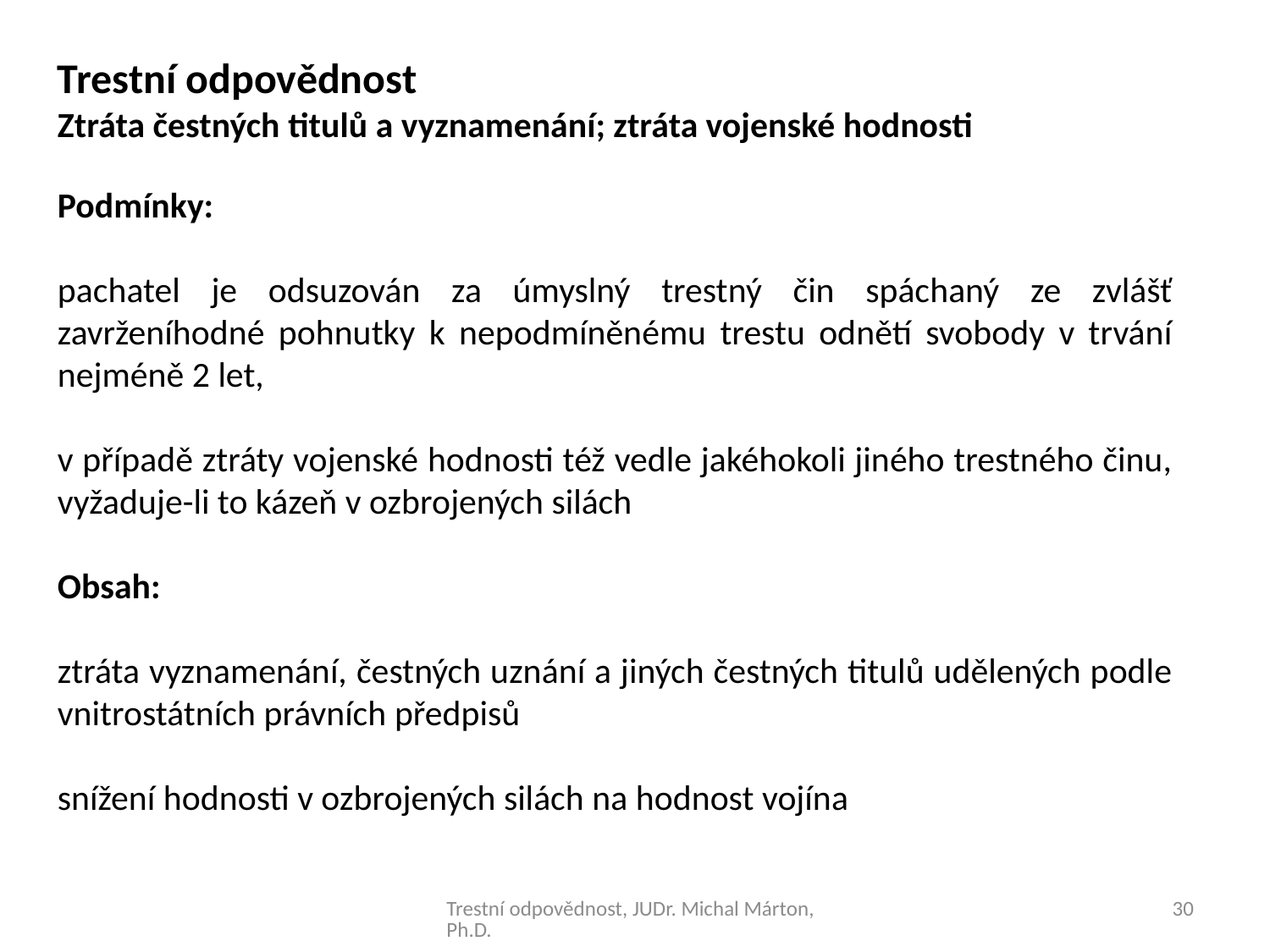

Trestní odpovědnost
Ztráta čestných titulů a vyznamenání; ztráta vojenské hodnosti

Podmínky:

pachatel je odsuzován za úmyslný trestný čin spáchaný ze zvlášť zavrženíhodné pohnutky k nepodmíněnému trestu odnětí svobody v trvání nejméně 2 let,

v případě ztráty vojenské hodnosti též vedle jakéhokoli jiného trestného činu, vyžaduje-li to kázeň v ozbrojených silách

Obsah:

ztráta vyznamenání, čestných uznání a jiných čestných titulů udělených podle vnitrostátních právních předpisů

snížení hodnosti v ozbrojených silách na hodnost vojína

Trestní odpovědnost, JUDr. Michal Márton, Ph.D.
30